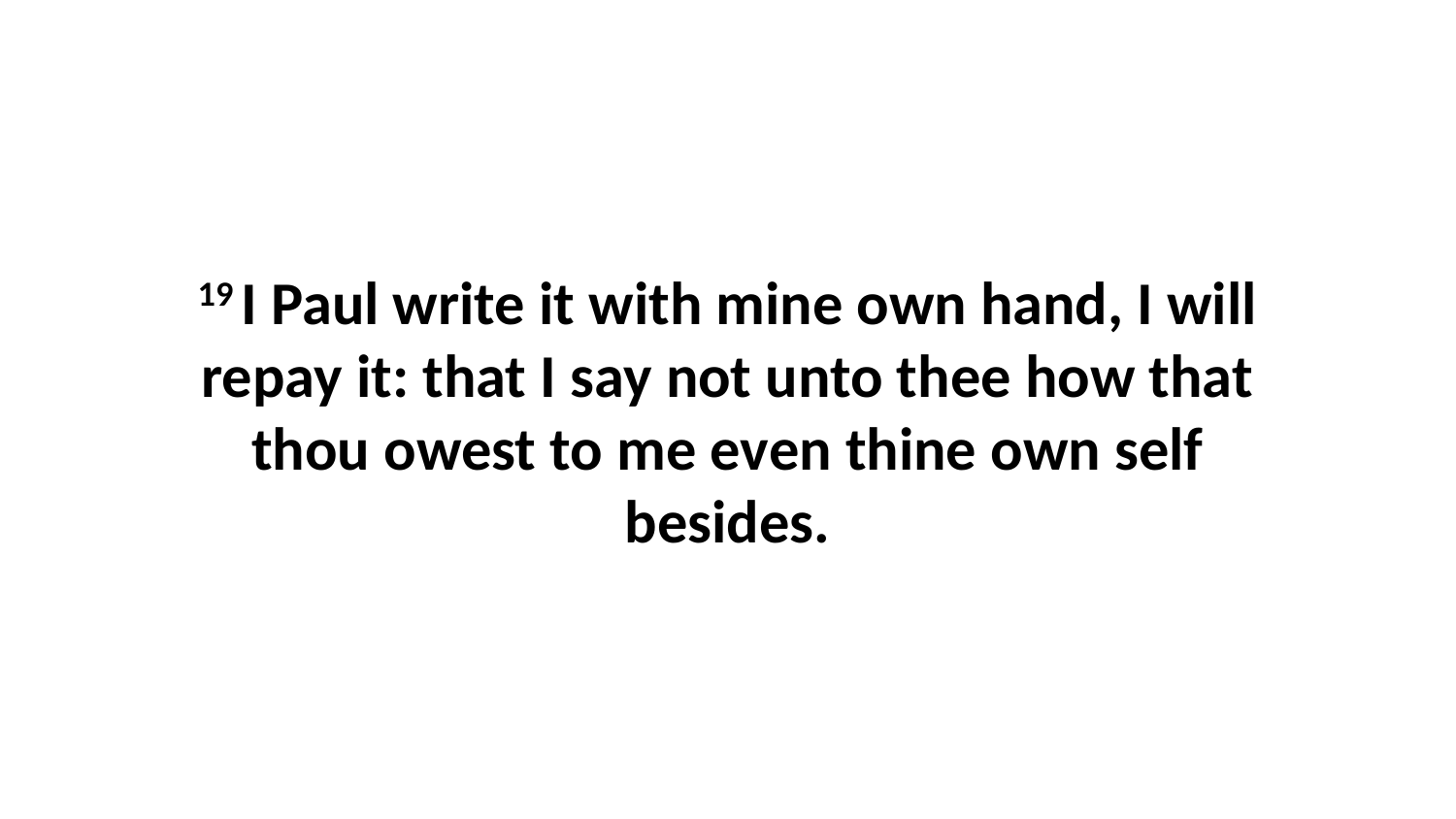

19 I Paul write it with mine own hand, I will repay it: that I say not unto thee how that thou owest to me even thine own self besides.